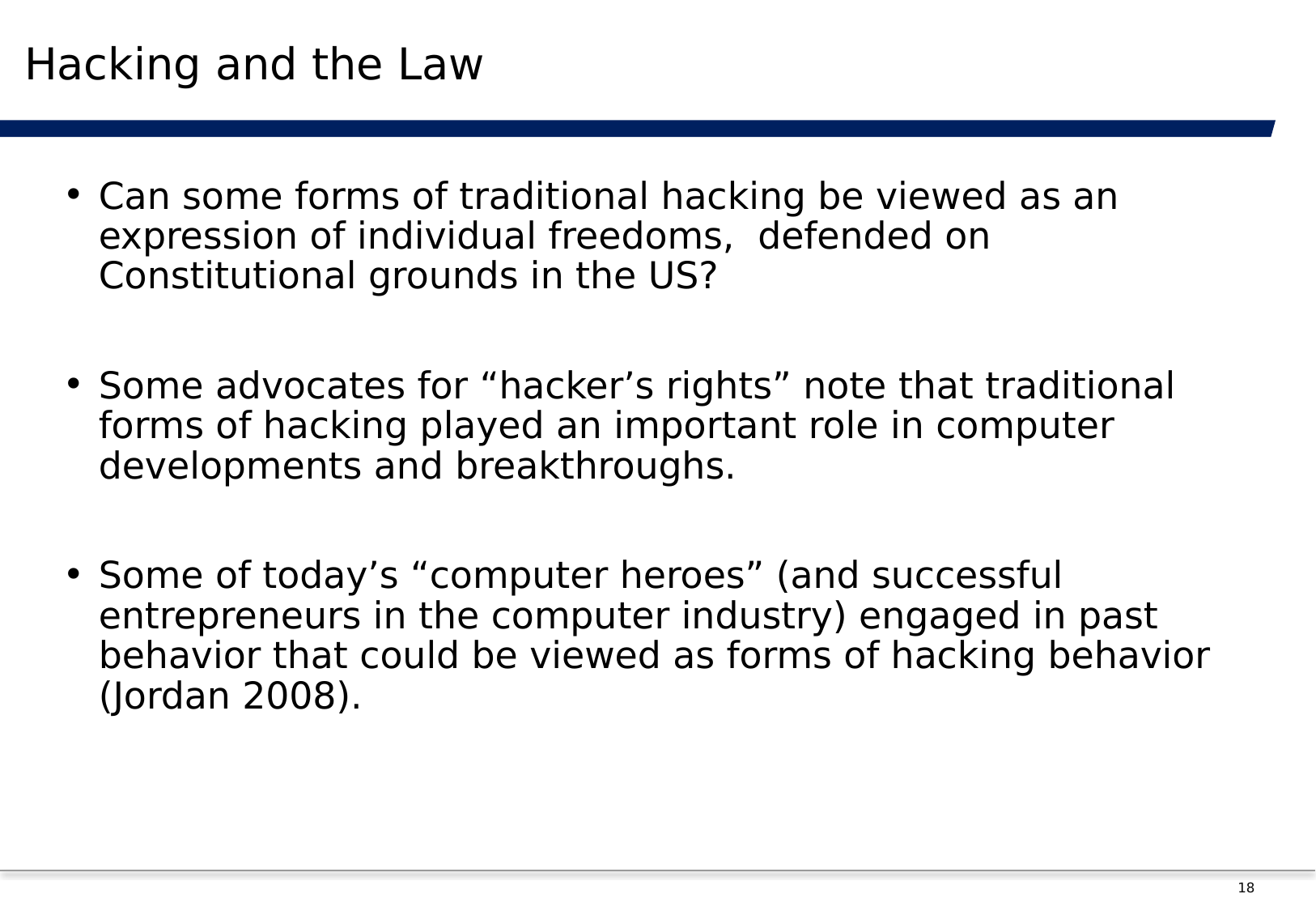

# Hacking and the Law
Can some forms of traditional hacking be viewed as an expression of individual freedoms,  defended on Constitutional grounds in the US?

Some advocates for “hacker’s rights” note that traditional forms of hacking played an important role in computer developments and breakthroughs.

Some of today’s “computer heroes” (and successful entrepreneurs in the computer industry) engaged in past behavior that could be viewed as forms of hacking behavior (Jordan 2008).